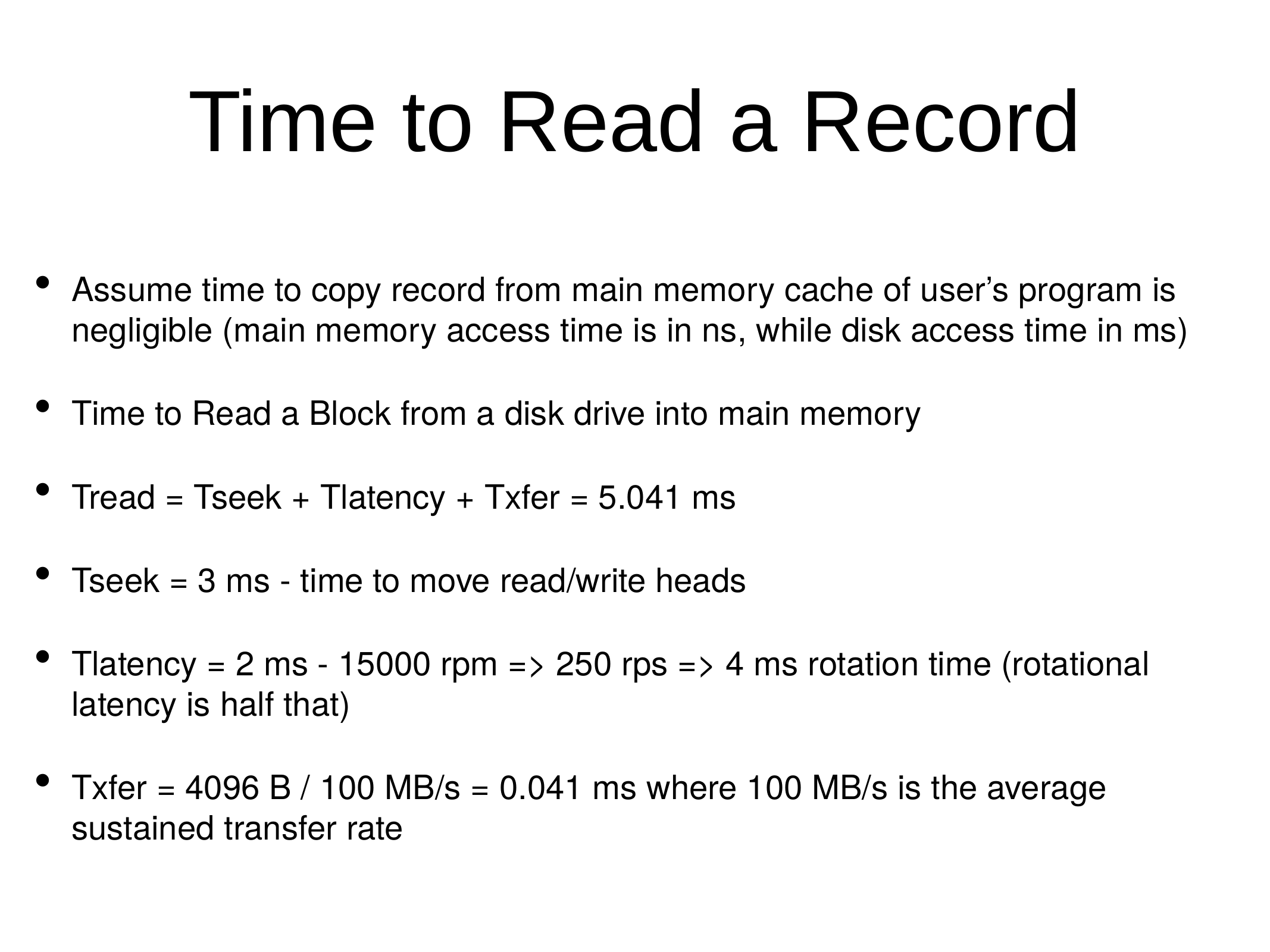

# Time to Read a Record
Assume time to copy record from main memory cache of user’s program is negligible (main memory access time is in ns, while disk access time in ms)
Time to Read a Block from a disk drive into main memory
Tread = Tseek + Tlatency + Txfer = 5.041 ms
Tseek = 3 ms - time to move read/write heads
Tlatency = 2 ms - 15000 rpm => 250 rps => 4 ms rotation time (rotational latency is half that)
Txfer = 4096 B / 100 MB/s = 0.041 ms where 100 MB/s is the average sustained transfer rate